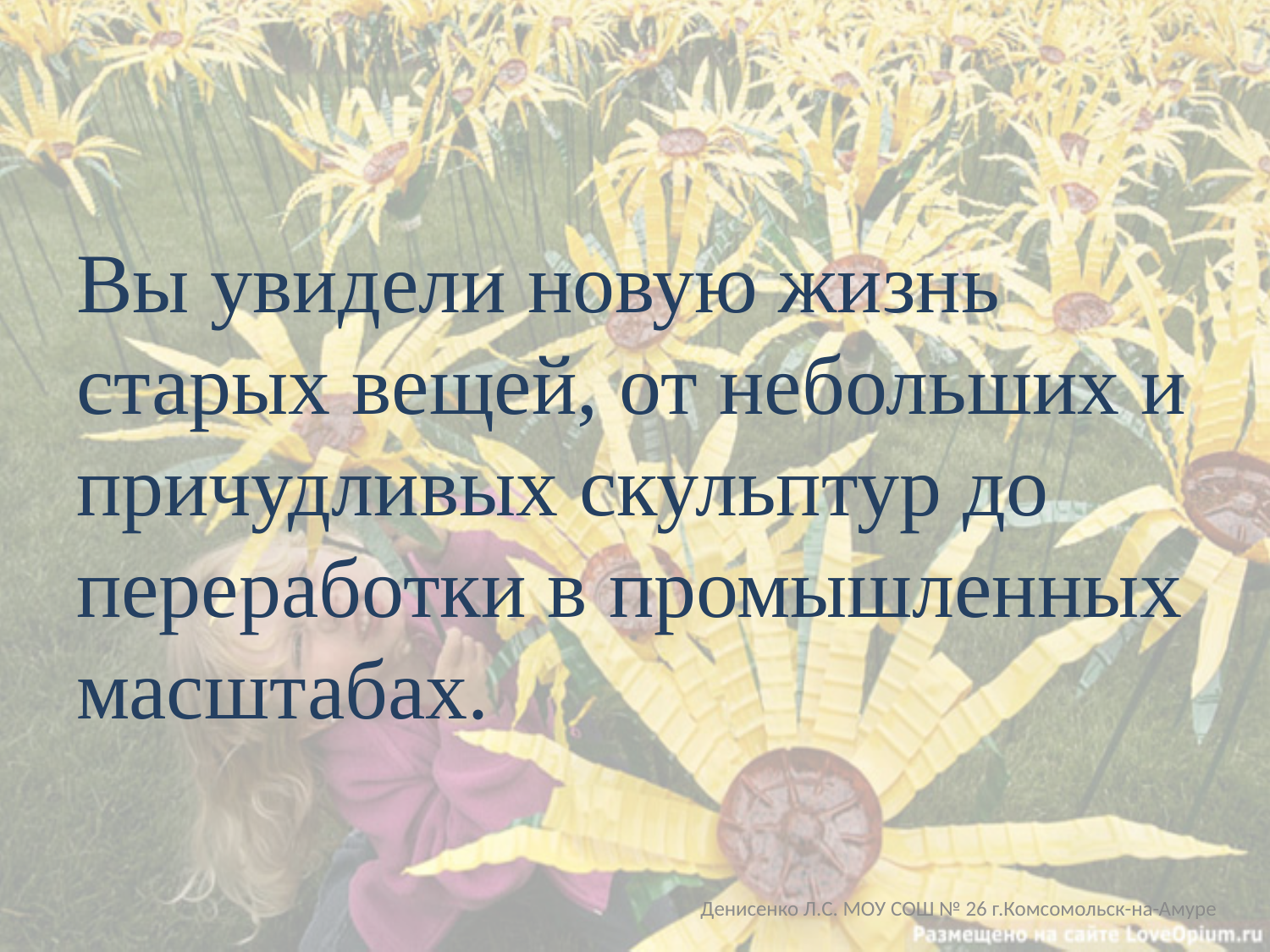

#
Вы увидели новую жизнь старых вещей, от небольших и причудливых скульптур до переработки в промышленных масштабах.
Денисенко Л.С. МОУ СОШ № 26 г.Комсомольск-на-Амуре